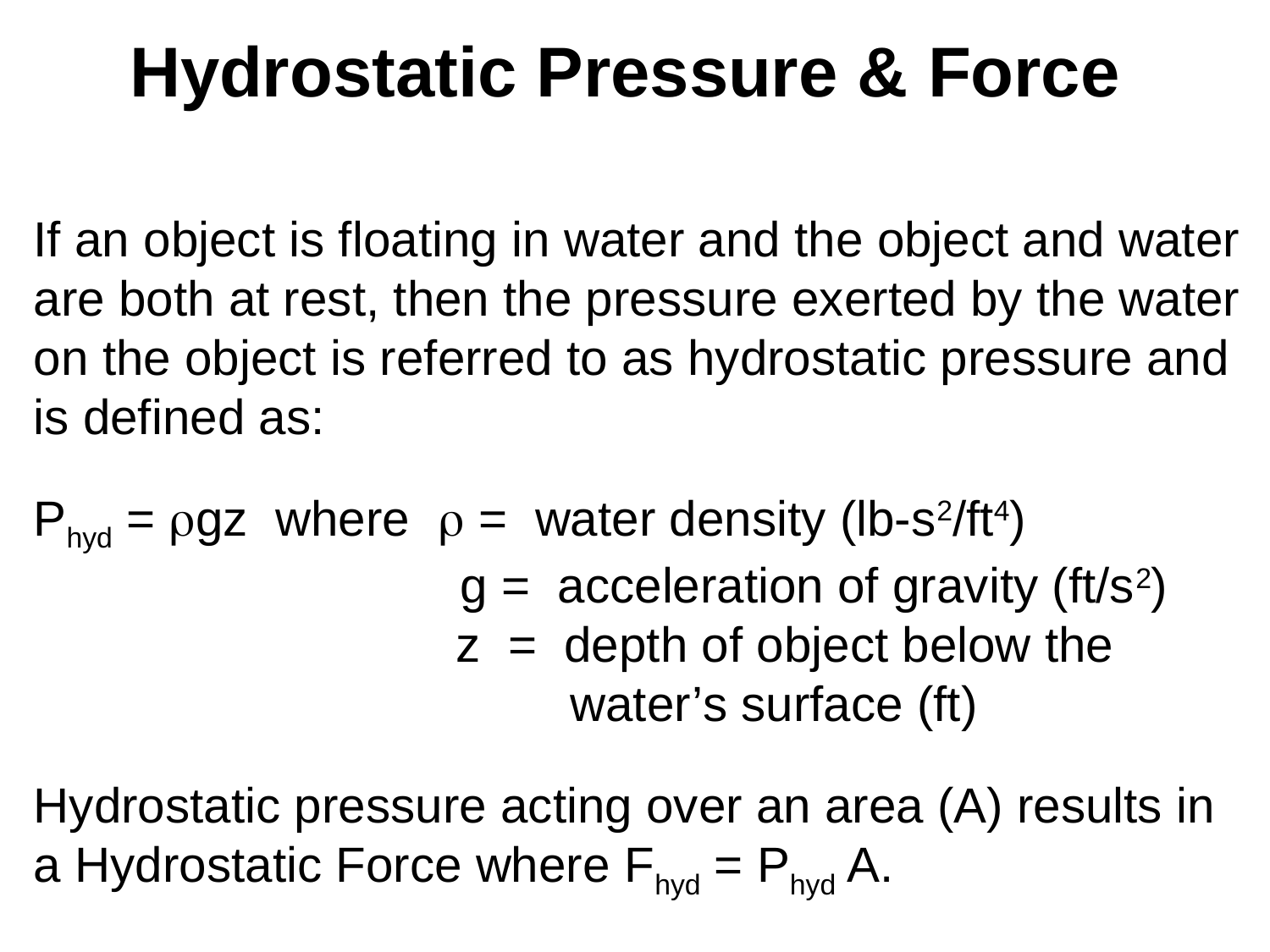

Hydrostatic Pressure & Force
If an object is floating in water and the object and water are both at rest, then the pressure exerted by the water on the object is referred to as hydrostatic pressure and is defined as:

Phyd = ρgz  where  ρ =  water density (lb-s2/ft4)
                               g =  acceleration of gravity (ft/s2)
			   z  =  depth of object below the
                                       water’s surface (ft)

Hydrostatic pressure acting over an area (A) results in a Hydrostatic Force where Fhyd = Phyd A.